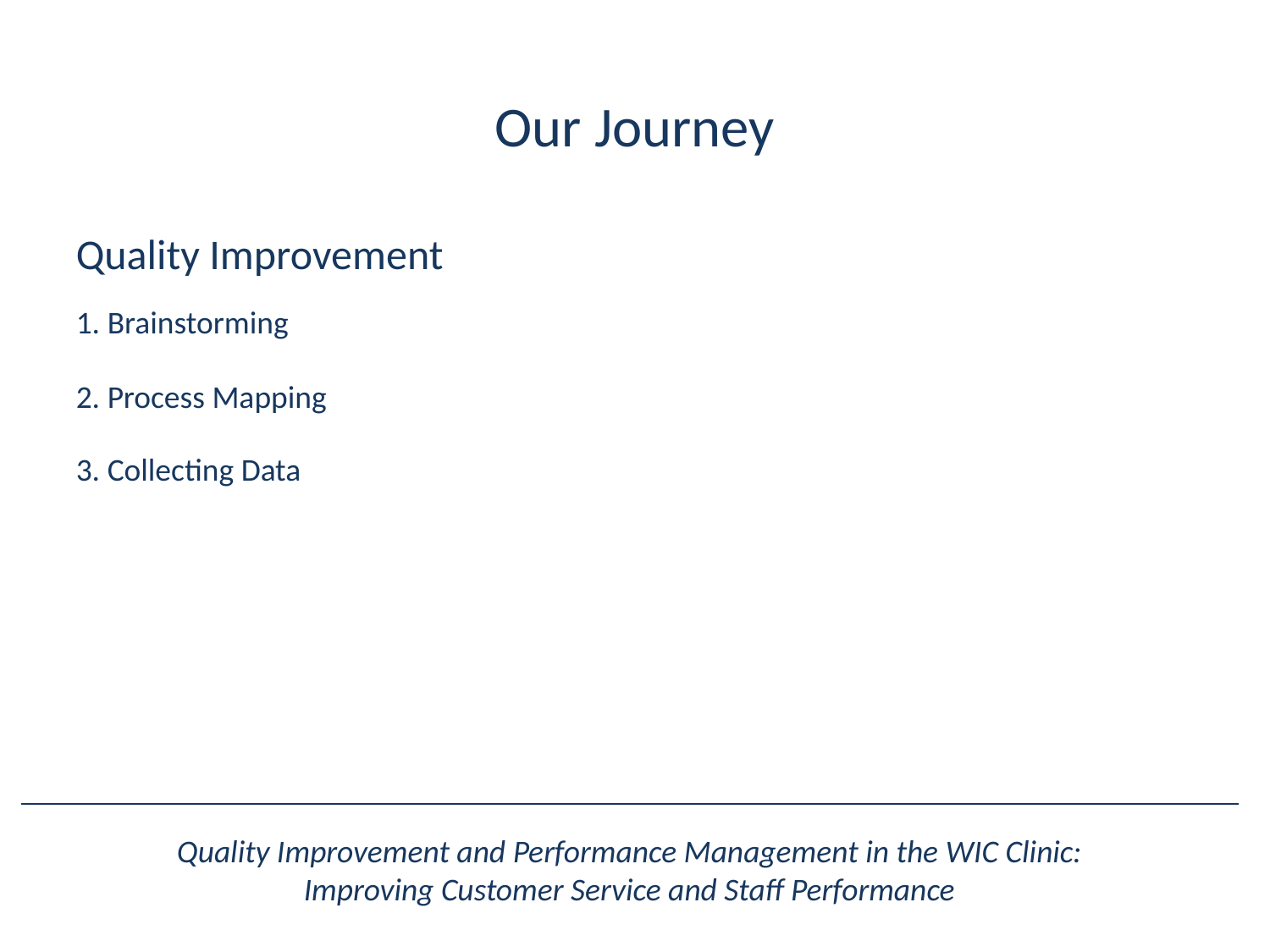

Our Journey
Quality Improvement
1. Brainstorming
2. Process Mapping
3. Collecting Data
Quality Improvement and Performance Management in the WIC Clinic:
Improving Customer Service and Staff Performance